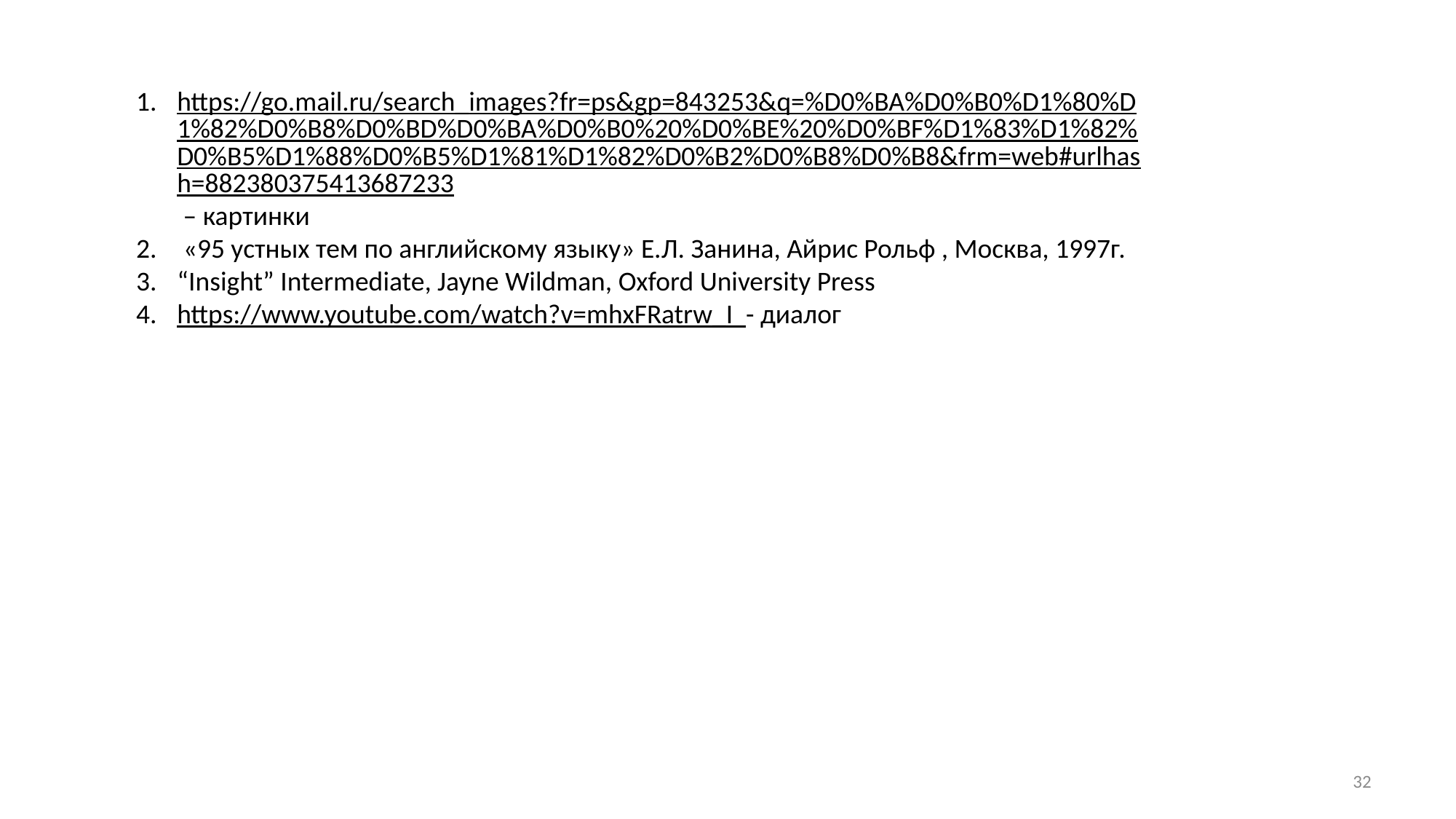

https://go.mail.ru/search_images?fr=ps&gp=843253&q=%D0%BA%D0%B0%D1%80%D1%82%D0%B8%D0%BD%D0%BA%D0%B0%20%D0%BE%20%D0%BF%D1%83%D1%82%D0%B5%D1%88%D0%B5%D1%81%D1%82%D0%B2%D0%B8%D0%B8&frm=web#urlhash=882380375413687233 – картинки
 «95 устных тем по английскому языку» Е.Л. Занина, Айрис Рольф , Москва, 1997г.
“Insight” Intermediate, Jayne Wildman, Oxford University Press
https://www.youtube.com/watch?v=mhxFRatrw_I  - диалог
32